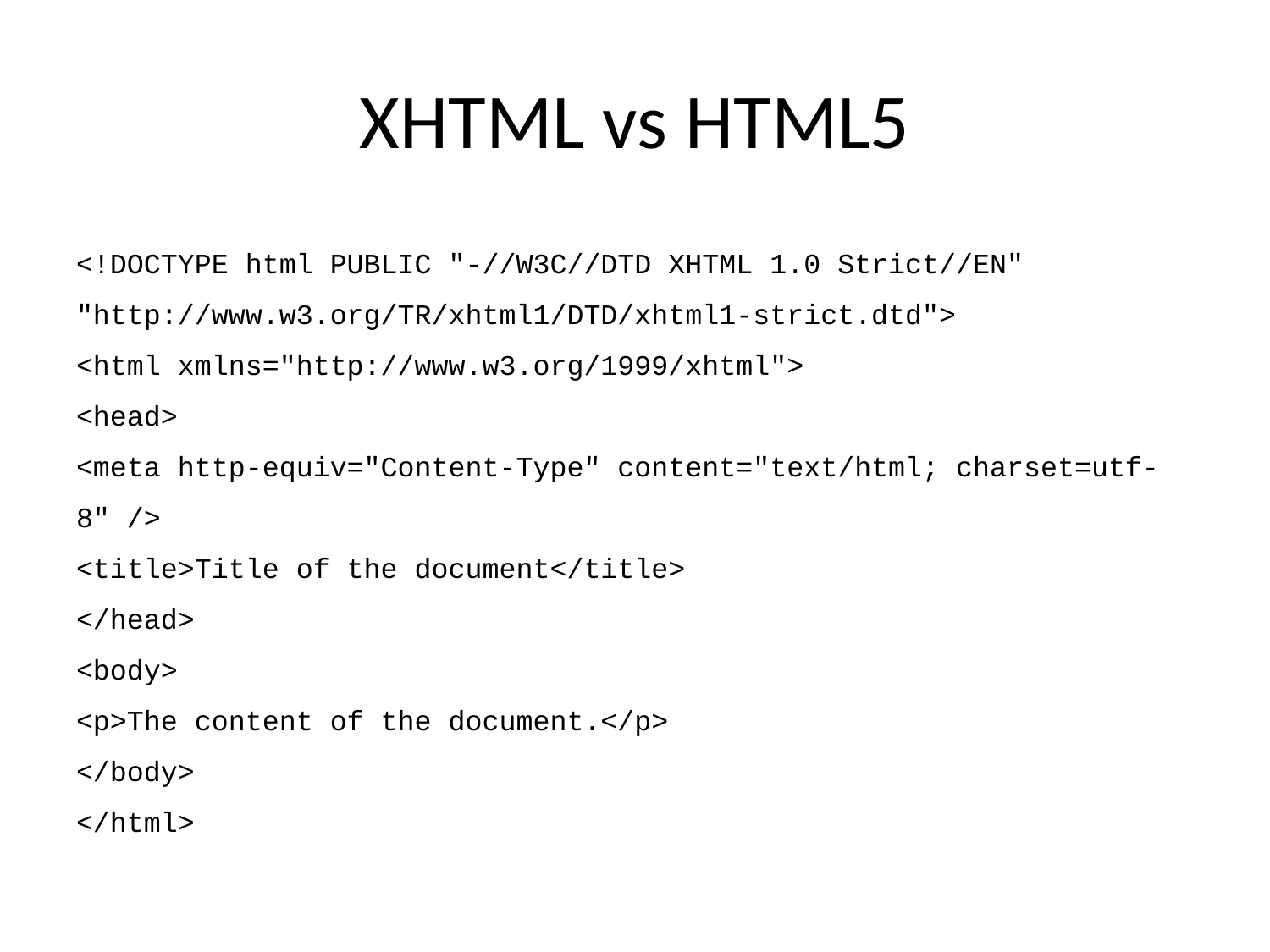

# XHTML vs HTML5
<!DOCTYPE html PUBLIC "-//W3C//DTD XHTML 1.0 Strict//EN" "http://www.w3.org/TR/xhtml1/DTD/xhtml1-strict.dtd">
<html xmlns="http://www.w3.org/1999/xhtml">
<head>
<meta http-equiv="Content-Type" content="text/html; charset=utf-8" />
<title>Title of the document</title>
</head>
<body>
<p>The content of the document.</p>
</body>
</html>